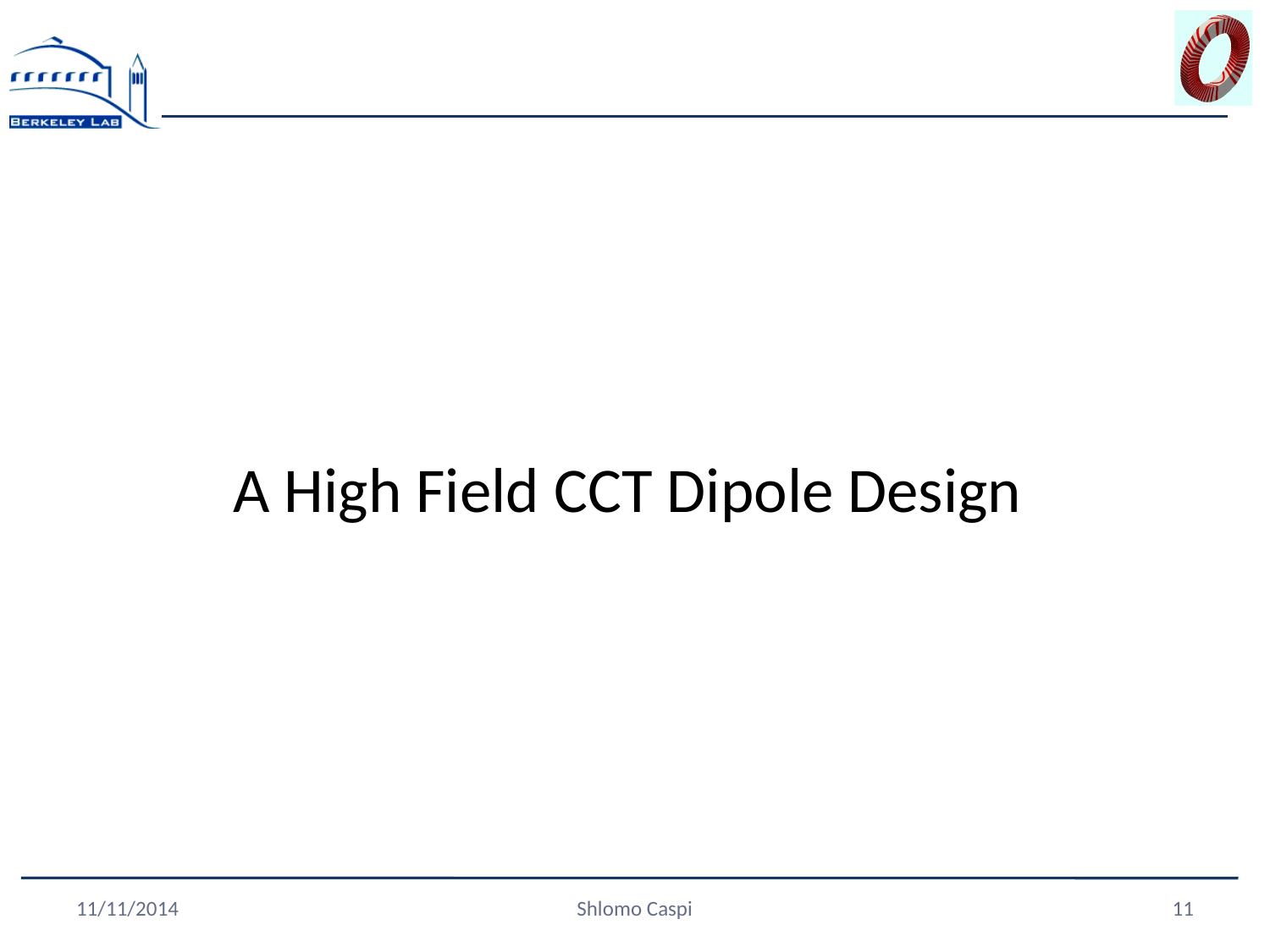

# A High Field CCT Dipole Design
11/11/2014
Shlomo Caspi
11